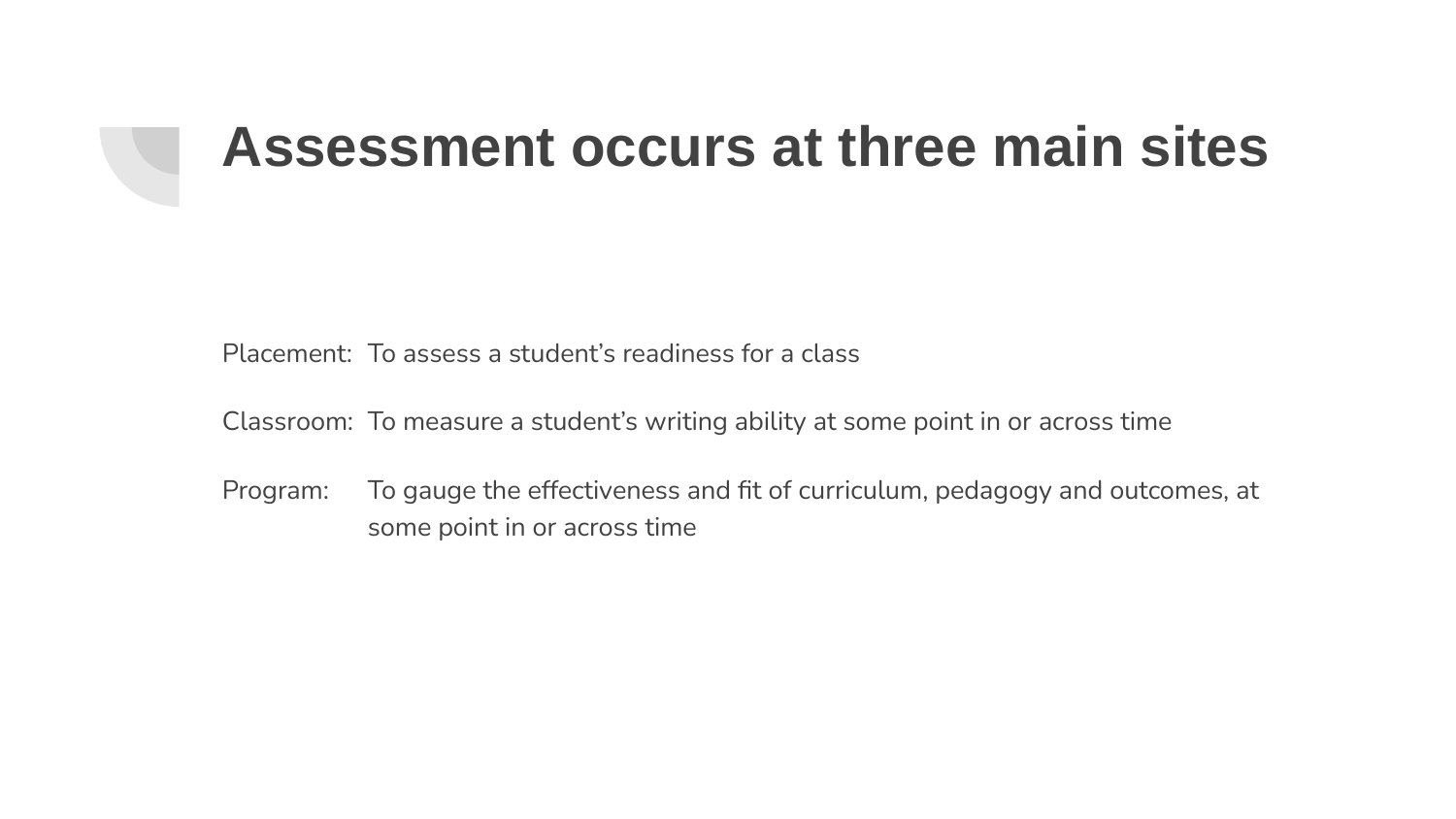

# Assessment occurs at three main sites
Placement: 	To assess a student’s readiness for a class
Classroom: 	To measure a student’s writing ability at some point in or across time
Program: 	To gauge the effectiveness and fit of curriculum, pedagogy and outcomes, at some point in or across time